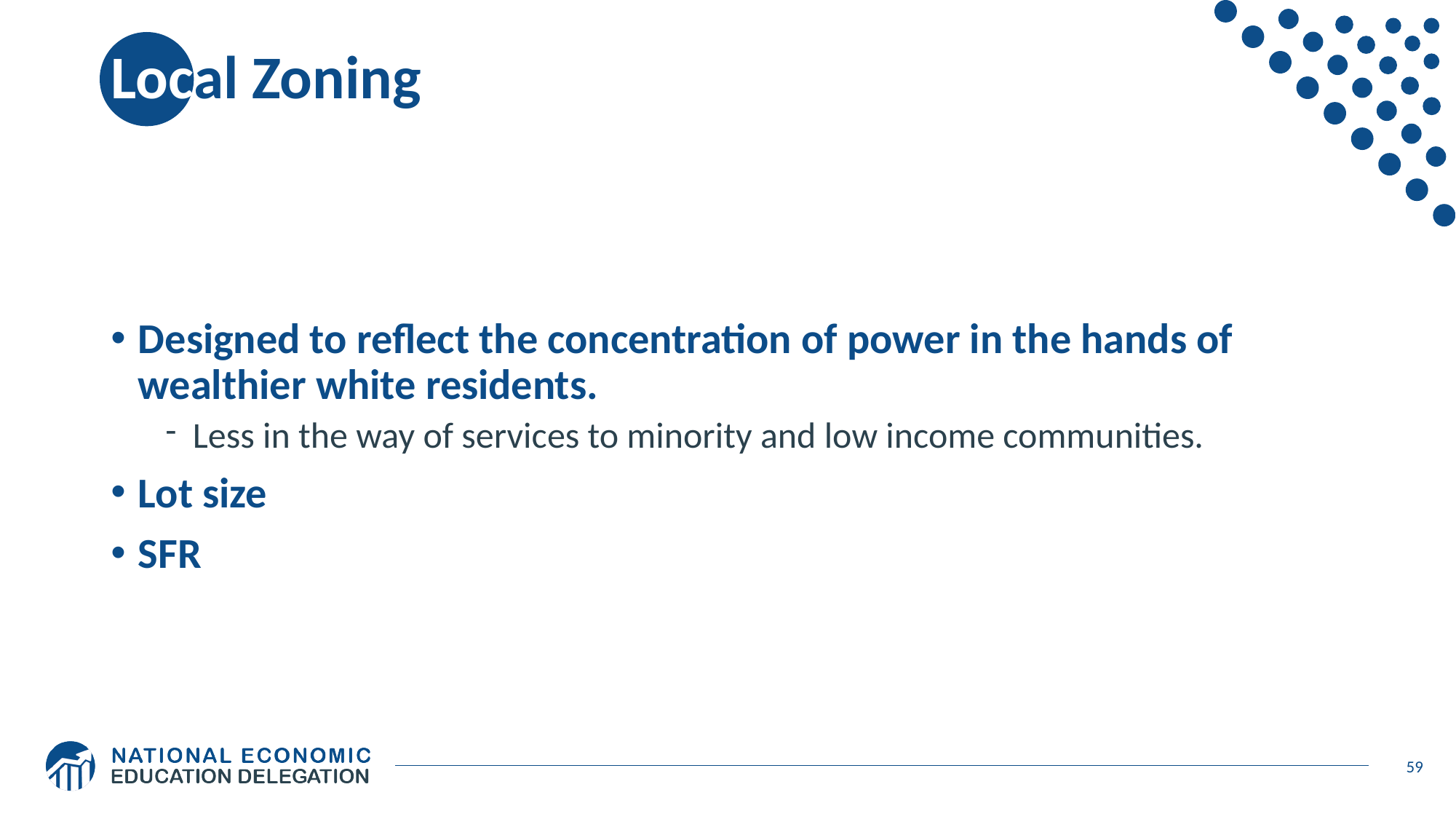

# Local Zoning
Designed to reflect the concentration of power in the hands of wealthier white residents.
Less in the way of services to minority and low income communities.
Lot size
SFR
59